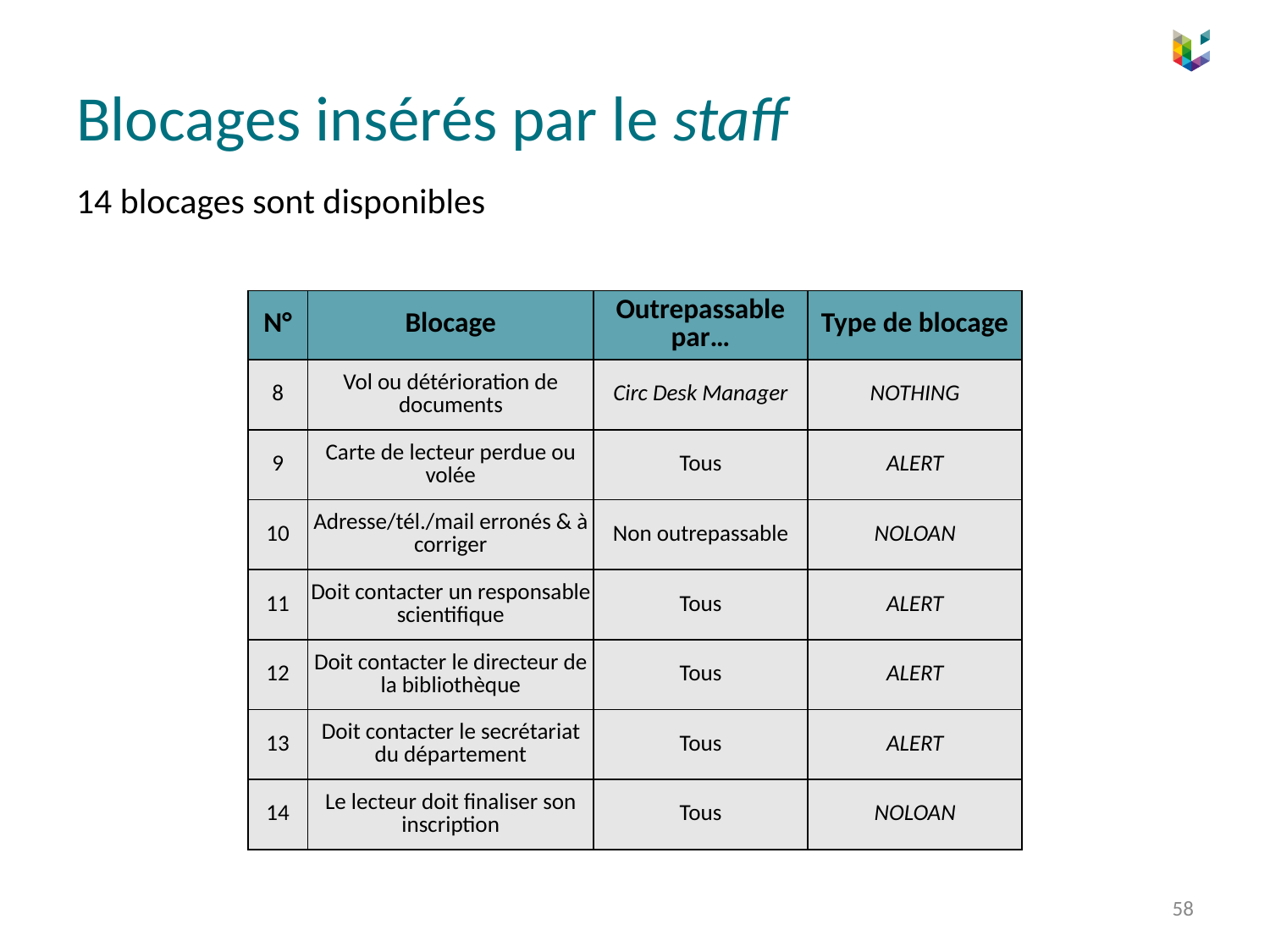

# Blocages insérés par le staff
14 blocages sont disponibles

| N° | Blocage | Outrepassable par… | Type de blocage |
| --- | --- | --- | --- |
| 8 | Vol ou détérioration de documents | Circ Desk Manager | NOTHING |
| 9 | Carte de lecteur perdue ou volée | Tous | ALERT |
| 10 | Adresse/tél./mail erronés & à corriger | Non outrepassable | NOLOAN |
| 11 | Doit contacter un responsable scientifique | Tous | ALERT |
| 12 | Doit contacter le directeur de la bibliothèque | Tous | ALERT |
| 13 | Doit contacter le secrétariat du département | Tous | ALERT |
| 14 | Le lecteur doit finaliser son inscription | Tous | NOLOAN |
58